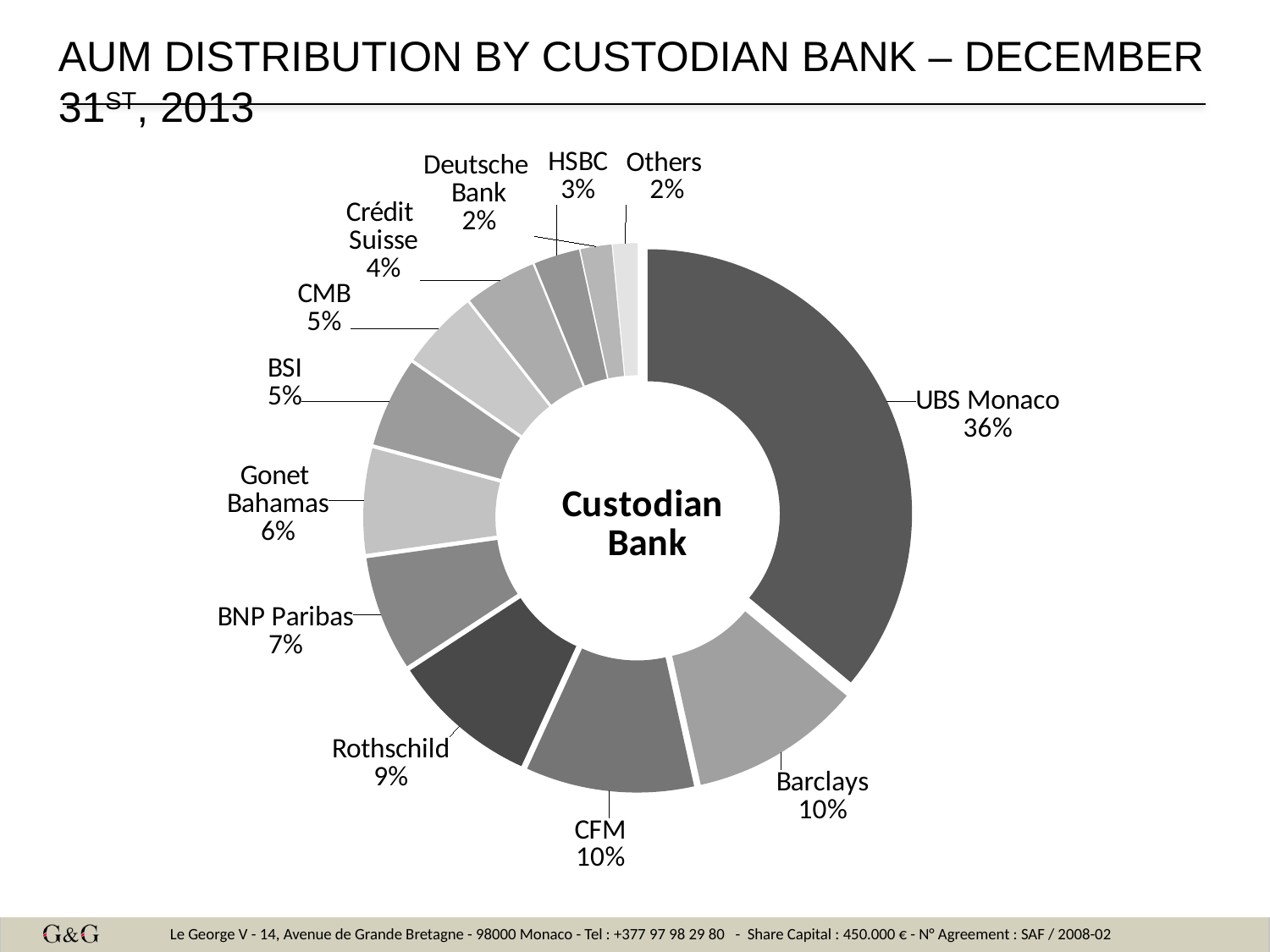

# AUM distribution by custodian bank – December 31st, 2013

### Chart: Custodian
Bank

| Category | Custodian Bank |
|---|---|
| UBS Monaco | 0.36016174168473863 |
| Barclays | 0.10475354808713226 |
| CFM | 0.10284979511910149 |
| Rothschild | 0.08956537187632481 |
| BNP Paribas | 0.06988375223915888 |
| Gonet Bahamas | 0.06429803896753651 |
| BSI | 0.054531882515698835 |
| CMB | 0.0476413569337803 |
| Crédit Suisse | 0.04368805376869847 |
| HSBC | 0.0278564924609398 |
| Deutsche Bank | 0.018982800174495777 |
| Others  | 0.015 |
11